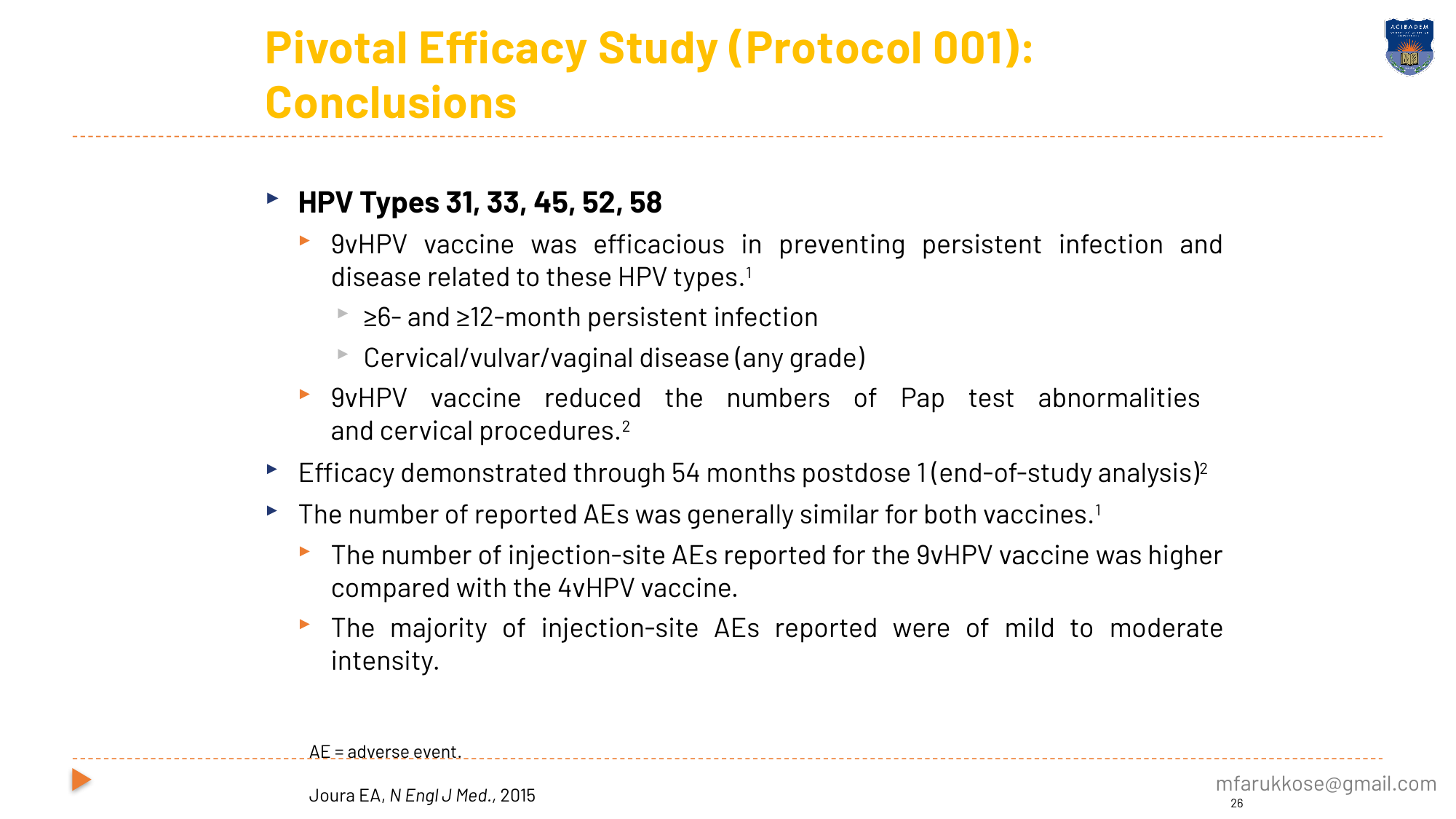

Pivotal Efficacy Study (Protocol 001): Conclusions

HPV Types 31, 33, 45, 52, 58
9vHPV vaccine was efficacious in preventing persistent infection and disease related to these HPV types.1
≥6- and ≥12-month persistent infection
Cervical/vulvar/vaginal disease (any grade)
9vHPV vaccine reduced the numbers of Pap test abnormalities
and cervical procedures.2
Efficacy demonstrated through 54 months postdose 1 (end-of-study analysis)2
The number of reported AEs was generally similar for both vaccines.1
The number of injection-site AEs reported for the 9vHPV vaccine was higher compared with the 4vHPV vaccine.
The majority of injection-site AEs reported were of mild to moderate intensity.
AE = adverse event.

Joura EA, N Engl J Med., 2015
26